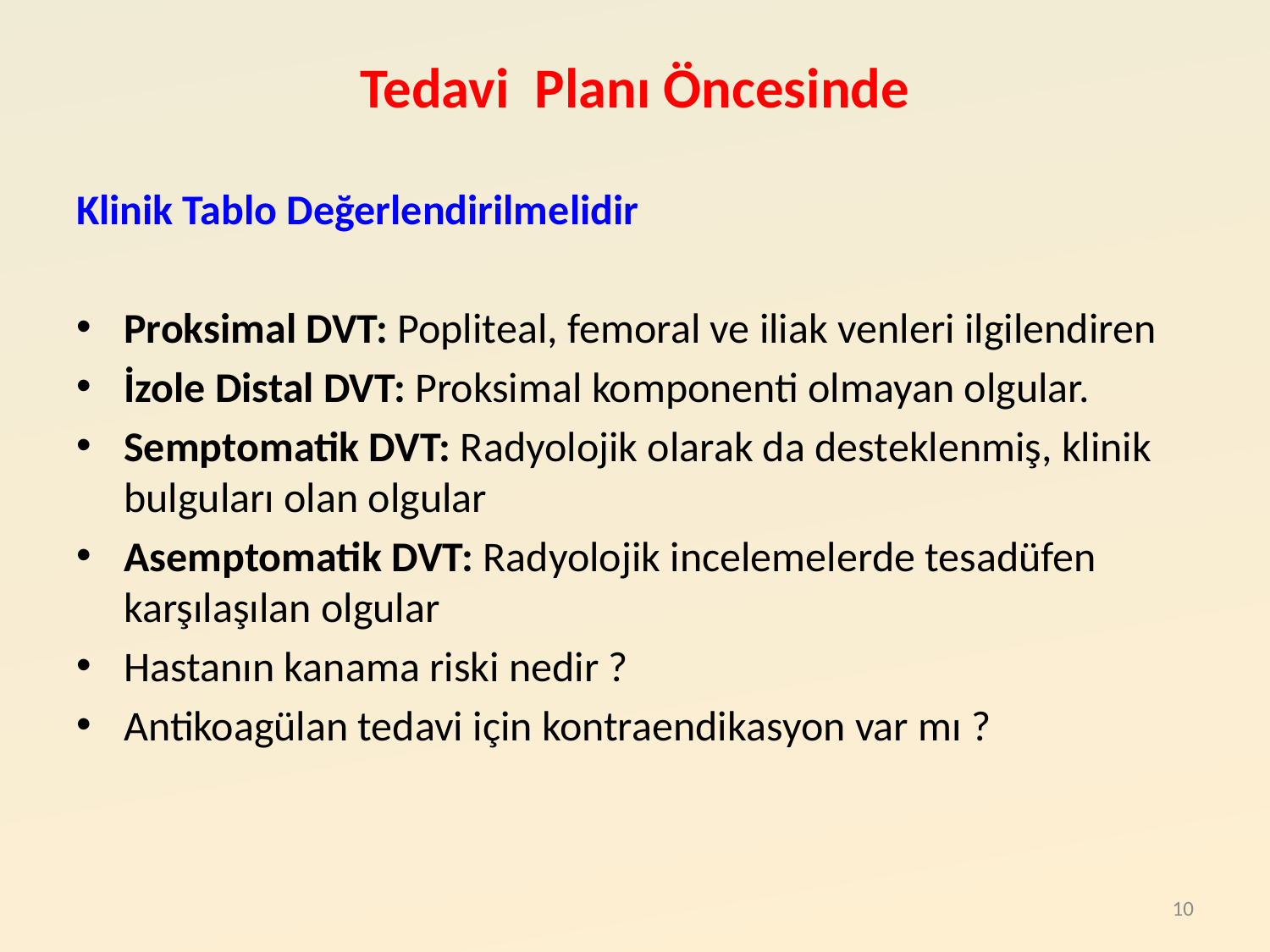

# Tedavi  Planı Öncesinde
Klinik Tablo Değerlendirilmelidir

Proksimal DVT: Popliteal, femoral ve iliak venleri ilgilendiren
İzole Distal DVT: Proksimal komponenti olmayan olgular.
Semptomatik DVT: Radyolojik olarak da desteklenmiş, klinik bulguları olan olgular
Asemptomatik DVT: Radyolojik incelemelerde tesadüfen karşılaşılan olgular
Hastanın kanama riski nedir ?
Antikoagülan tedavi için kontraendikasyon var mı ?

10